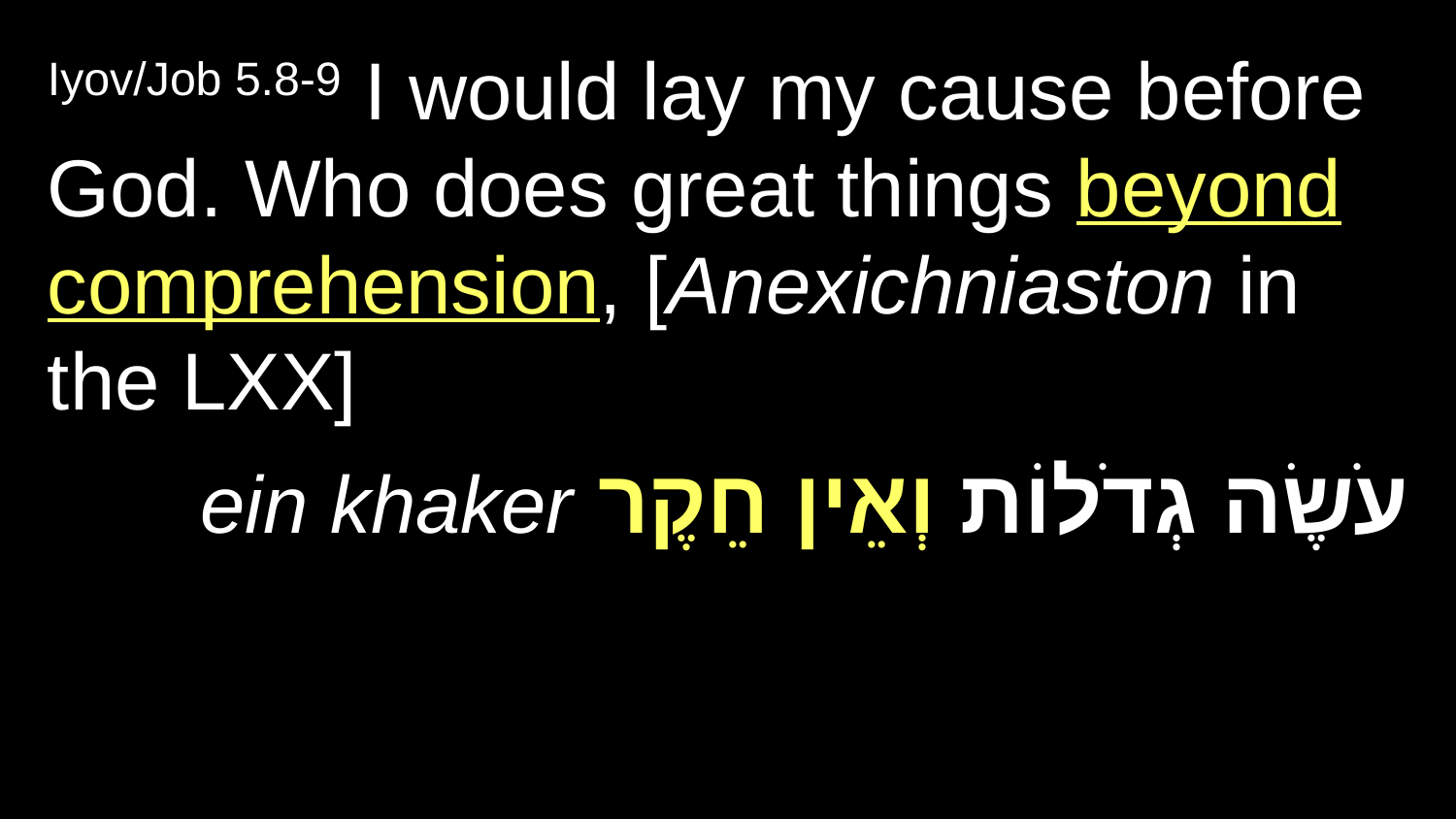

Iyov/Job 5.8-9 I would lay my cause before God. Who does great things beyond comprehension, [Anexichniaston in the LXX]
עֹשֶׂה גְדֹלוֹת וְאֵין חֵקֶר ein khaker